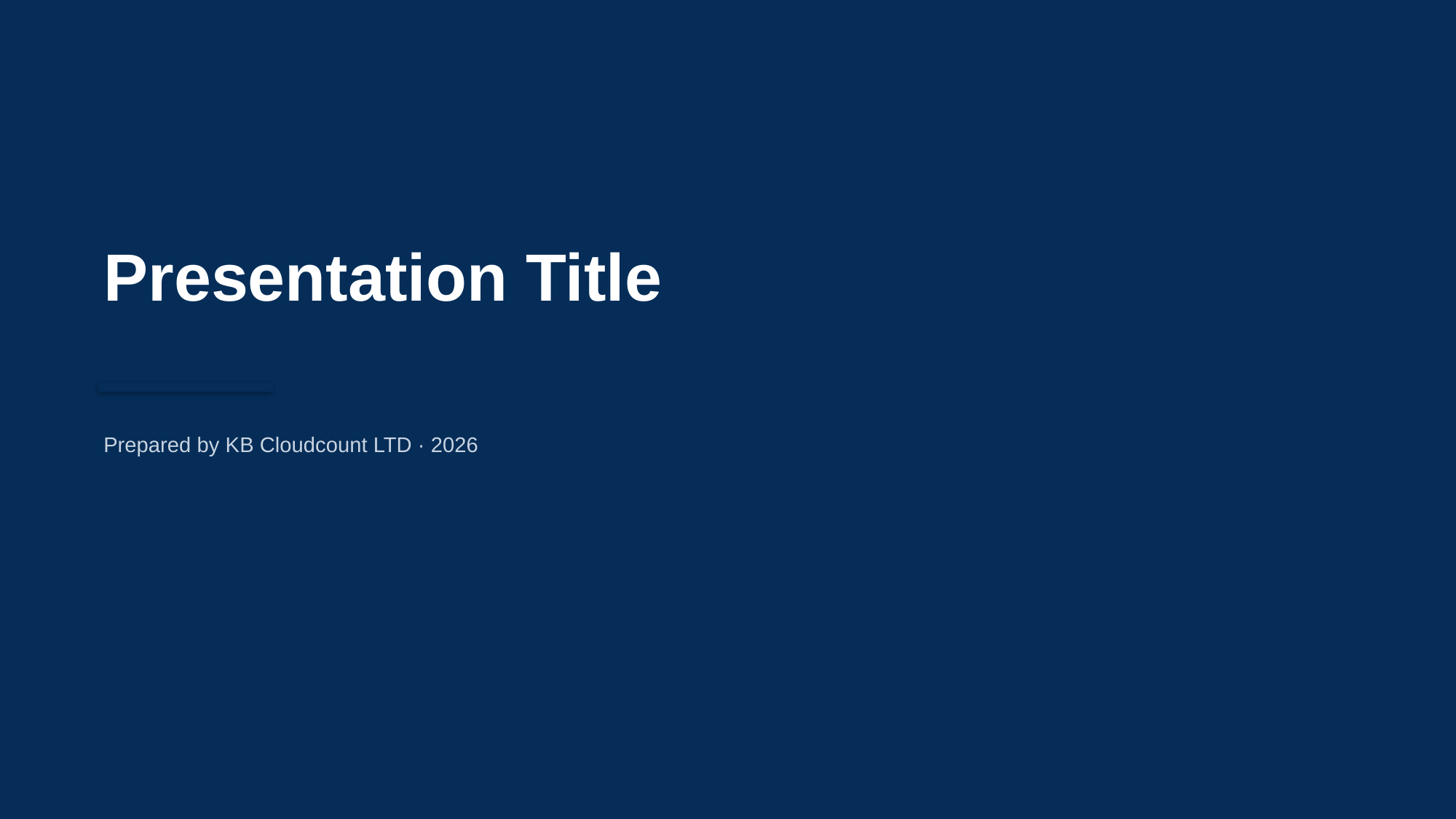

KB CLOUDCOUNT
Presentation Title

Prepared by KB Cloudcount LTD · 2026